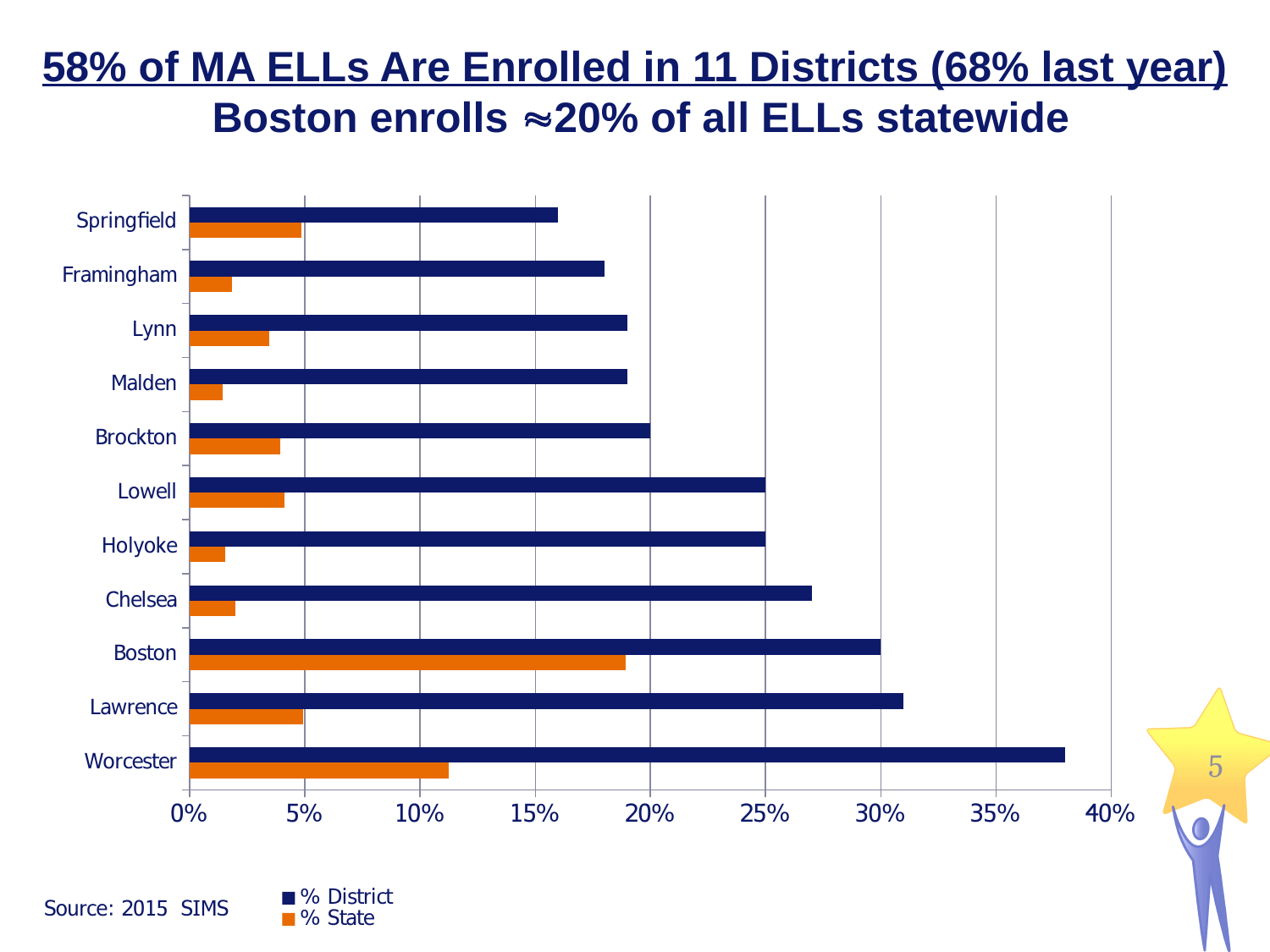

58% of MA ELLs Are Enrolled in 11 Districts (68% last year)
 Boston enrolls ≈20% of all ELLs statewide

### Chart

| Category | % State | % District |
|---|---|---|
| Worcester | 0.11239243487791796 | 0.3800000000000001 |
| Lawrence | 0.049334203959795764 | 0.3100000000000001 |
| Boston | 0.18922133345770864 | 0.3000000000000001 |
| Chelsea | 0.019589095403558694 | 0.27 |
| Holyoke | 0.015414752454467018 | 0.25 |
| Lowell | 0.041218721578321404 | 0.25 |
| Brockton | 0.039201511158788276 | 0.2 |
| Malden | 0.014353676453440918 | 0.19 |
| Lynn | 0.03440917889041768 | 0.19 |
| Framingham | 0.018353116765000815 | 0.18000000000000005 |
| Springfield | 0.04836640936545324 | 0.16 |
5
Source: 2015  SIMS